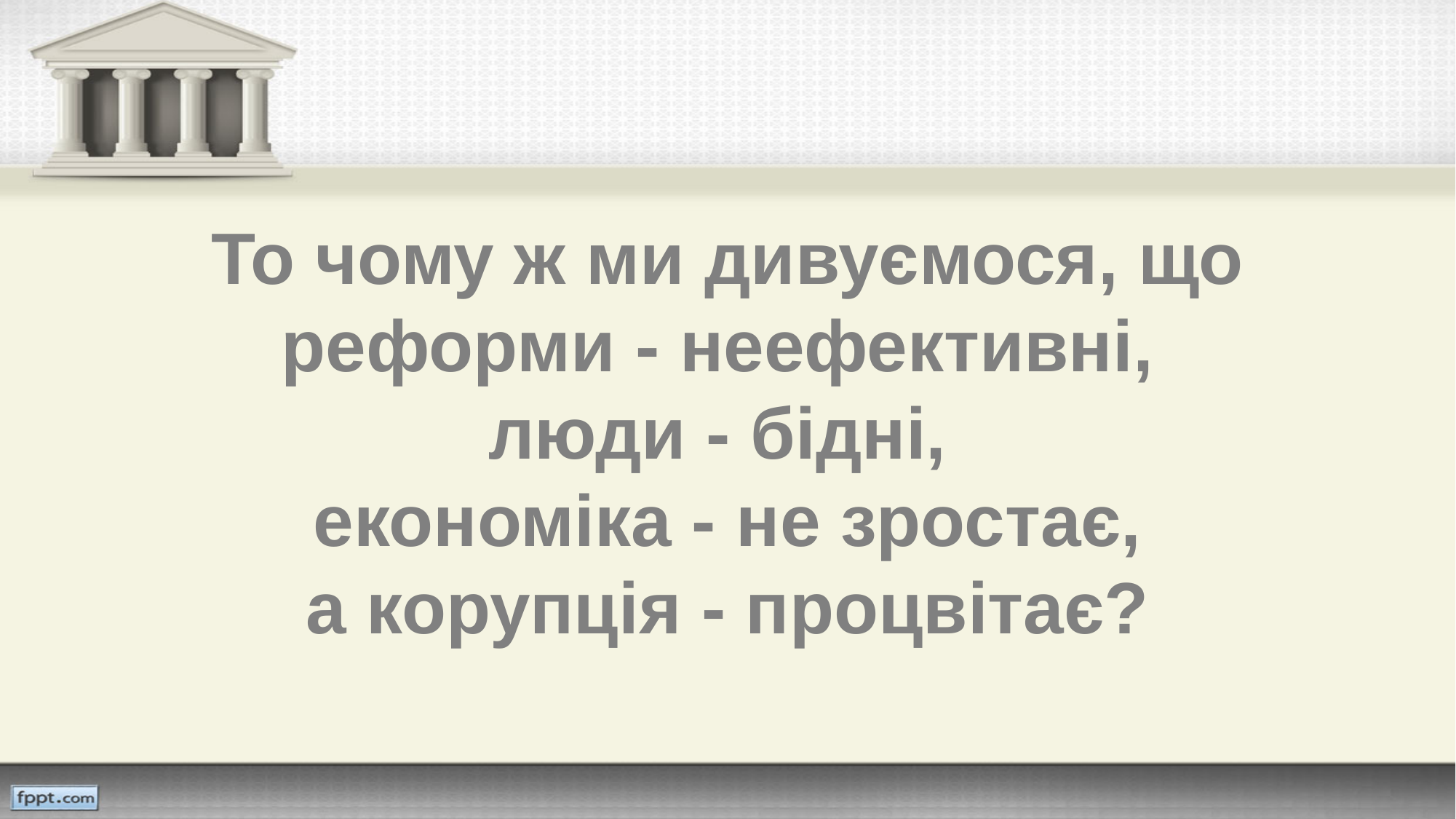

# То чому ж ми дивуємося, що реформи - неефективні, люди - бідні, економіка - не зростає, а корупція - процвітає?